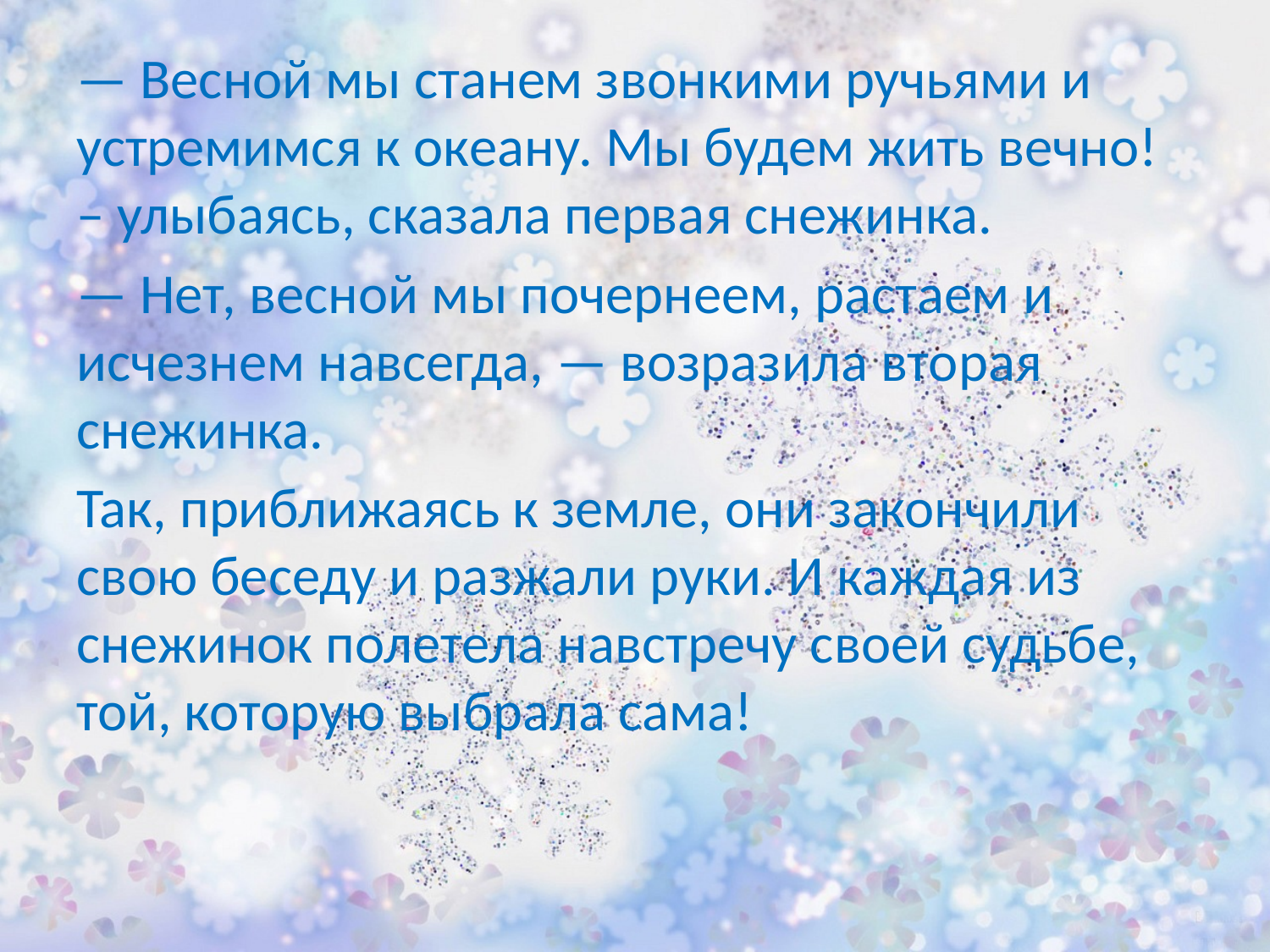

#
— Весной мы станем звонкими ручьями и устремимся к океану. Мы будем жить вечно! – улыбаясь, сказала первая снежинка.
— Нет, весной мы почернеем, растаем и исчезнем навсегда, — возразила вторая снежинка.
Так, приближаясь к земле, они закончили свою беседу и разжали руки. И каждая из снежинок полетела навстречу своей судьбе, той, которую выбрала сама!